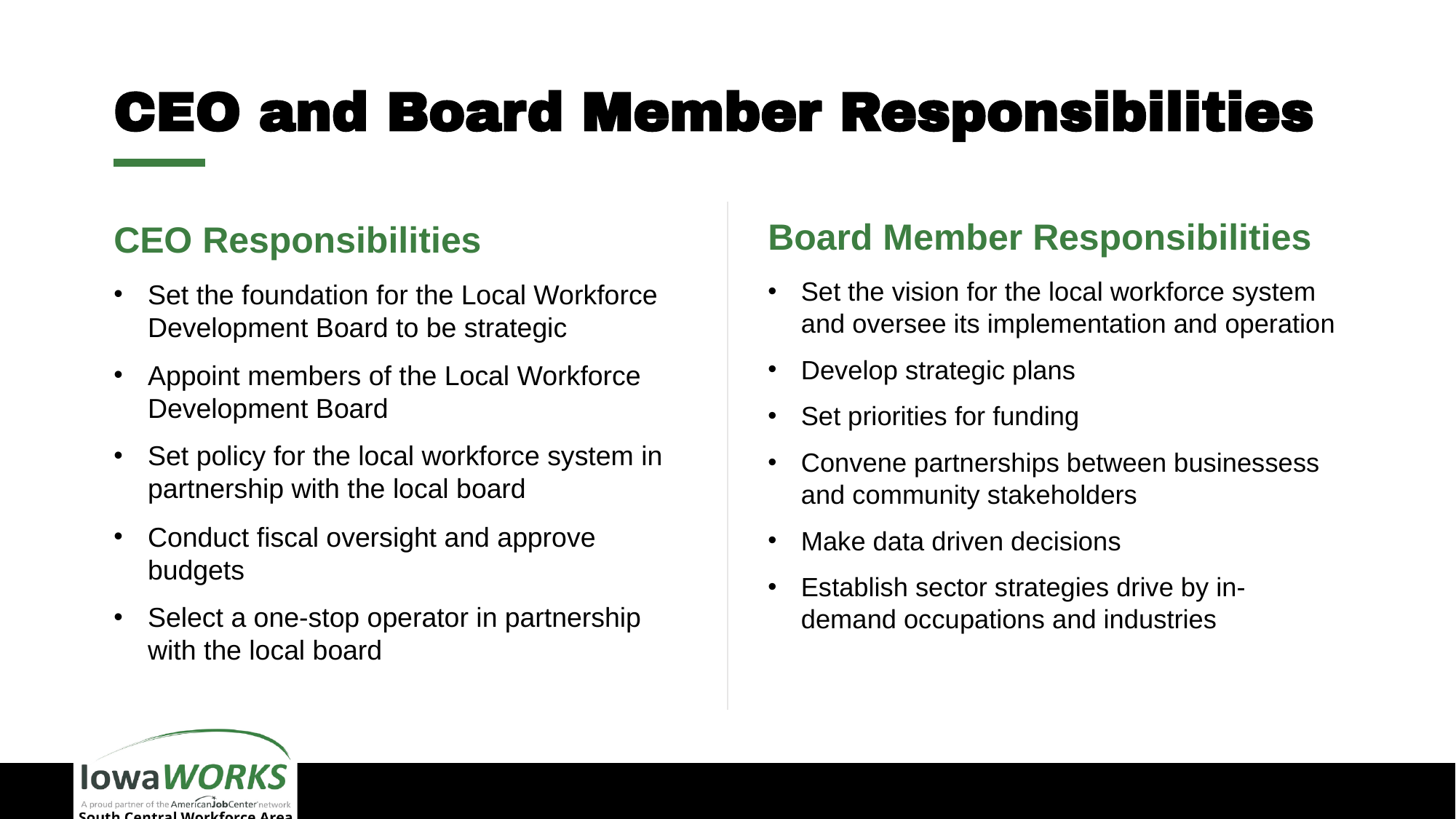

# CEO and Board Member Responsibilities
Board Member Responsibilities
CEO Responsibilities
Set the vision for the local workforce system and oversee its implementation and operation
Develop strategic plans
Set priorities for funding
Convene partnerships between businessess and community stakeholders
Make data driven decisions
Establish sector strategies drive by in-demand occupations and industries
Set the foundation for the Local Workforce Development Board to be strategic
Appoint members of the Local Workforce Development Board
Set policy for the local workforce system in partnership with the local board
Conduct fiscal oversight and approve budgets
Select a one-stop operator in partnership with the local board